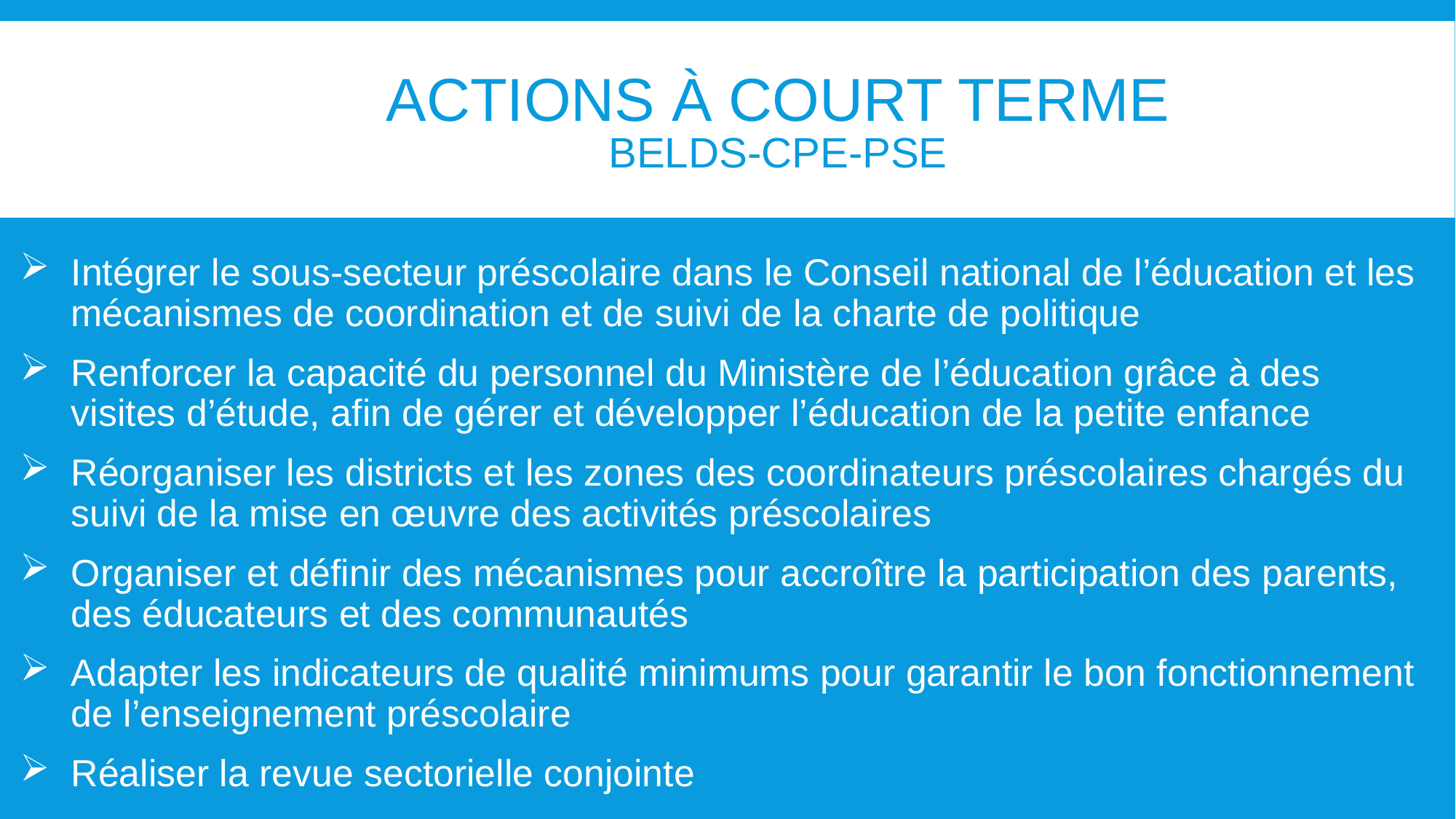

# ACTIONS À COURT TERME BELDS-CPE-PSE

Intégrer le sous-secteur préscolaire dans le Conseil national de l’éducation et les mécanismes de coordination et de suivi de la charte de politique
Renforcer la capacité du personnel du Ministère de l’éducation grâce à des visites d’étude, afin de gérer et développer l’éducation de la petite enfance
Réorganiser les districts et les zones des coordinateurs préscolaires chargés du suivi de la mise en œuvre des activités préscolaires
Organiser et définir des mécanismes pour accroître la participation des parents, des éducateurs et des communautés
Adapter les indicateurs de qualité minimums pour garantir le bon fonctionnement de l’enseignement préscolaire
Réaliser la revue sectorielle conjointe